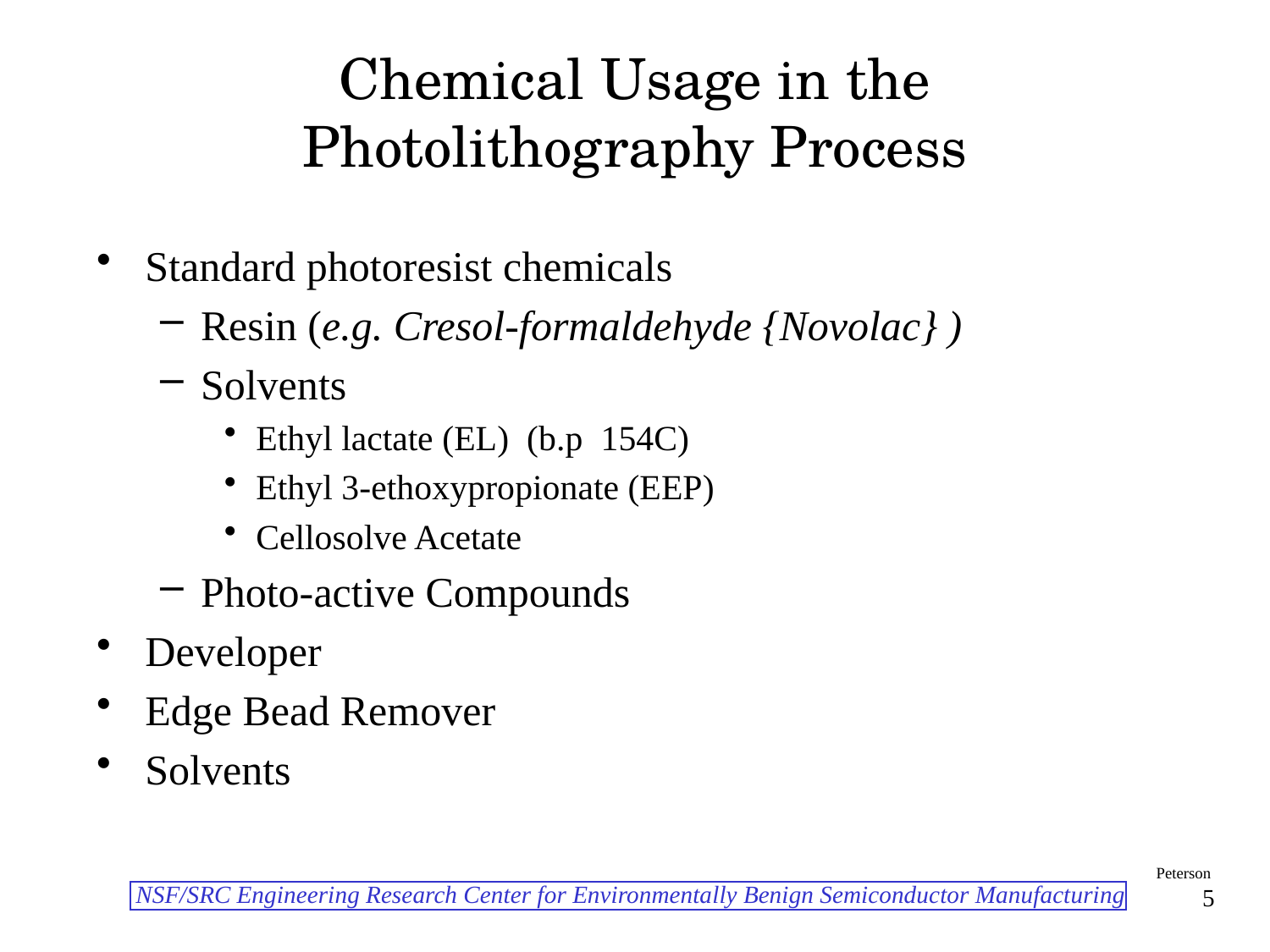

# Chemical Usage in the Photolithography Process
Standard photoresist chemicals
Resin (e.g. Cresol-formaldehyde {Novolac} )
Solvents
Ethyl lactate (EL)  (b.p  154C)
Ethyl 3-ethoxypropionate (EEP)
Cellosolve Acetate
Photo-active Compounds
Developer
Edge Bead Remover
Solvents
Peterson
5